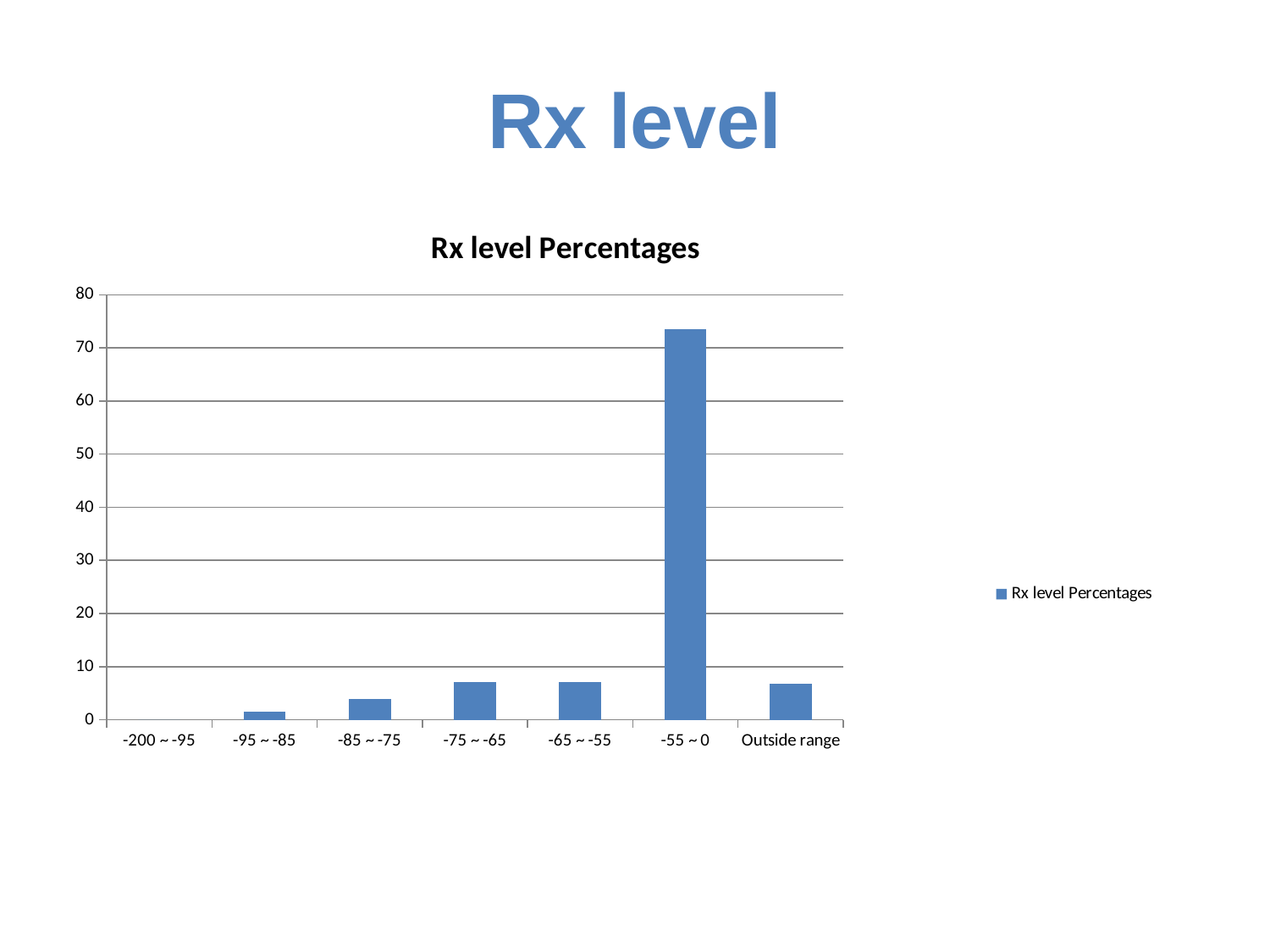

# Rx level

### Chart:

| Category |  |
|---|---|
| -200 ~ -95 | 0.0 |
| -95 ~ -85 | 1.538115075676059 |
| -85 ~ -75 | 3.9836678359009245 |
| -75 ~ -65 | 7.053199994879979 |
| -65 ~ -55 | 7.08133092335777 |
| -55 ~ 0 | 73.48258294822419 |
| Outside range | 6.861103221961047 |